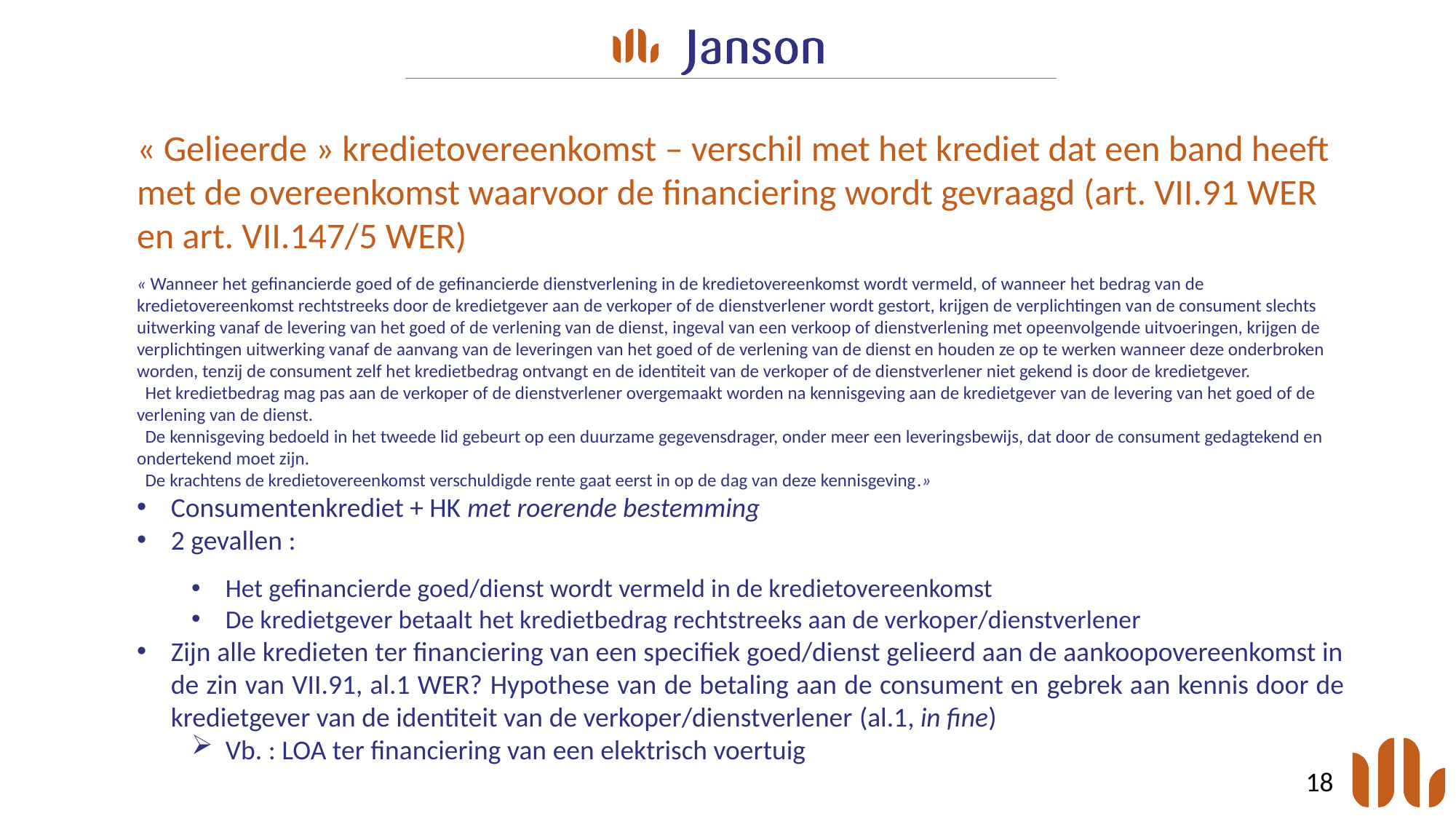

« Gelieerde » kredietovereenkomst – verschil met het krediet dat een band heeft met de overeenkomst waarvoor de financiering wordt gevraagd (art. VII.91 WER en art. VII.147/5 WER)

« Wanneer het gefinancierde goed of de gefinancierde dienstverlening in de kredietovereenkomst wordt vermeld, of wanneer het bedrag van de kredietovereenkomst rechtstreeks door de kredietgever aan de verkoper of de dienstverlener wordt gestort, krijgen de verplichtingen van de consument slechts uitwerking vanaf de levering van het goed of de verlening van de dienst, ingeval van een verkoop of dienstverlening met opeenvolgende uitvoeringen, krijgen de verplichtingen uitwerking vanaf de aanvang van de leveringen van het goed of de verlening van de dienst en houden ze op te werken wanneer deze onderbroken worden, tenzij de consument zelf het kredietbedrag ontvangt en de identiteit van de verkoper of de dienstverlener niet gekend is door de kredietgever.
  Het kredietbedrag mag pas aan de verkoper of de dienstverlener overgemaakt worden na kennisgeving aan de kredietgever van de levering van het goed of de verlening van de dienst.
  De kennisgeving bedoeld in het tweede lid gebeurt op een duurzame gegevensdrager, onder meer een leveringsbewijs, dat door de consument gedagtekend en ondertekend moet zijn.
  De krachtens de kredietovereenkomst verschuldigde rente gaat eerst in op de dag van deze kennisgeving.»
Consumentenkrediet + HK met roerende bestemming
2 gevallen :

Het gefinancierde goed/dienst wordt vermeld in de kredietovereenkomst
De kredietgever betaalt het kredietbedrag rechtstreeks aan de verkoper/dienstverlener
Zijn alle kredieten ter financiering van een specifiek goed/dienst gelieerd aan de aankoopovereenkomst in de zin van VII.91, al.1 WER? Hypothese van de betaling aan de consument en gebrek aan kennis door de kredietgever van de identiteit van de verkoper/dienstverlener (al.1, in fine)
Vb. : LOA ter financiering van een elektrisch voertuig

18